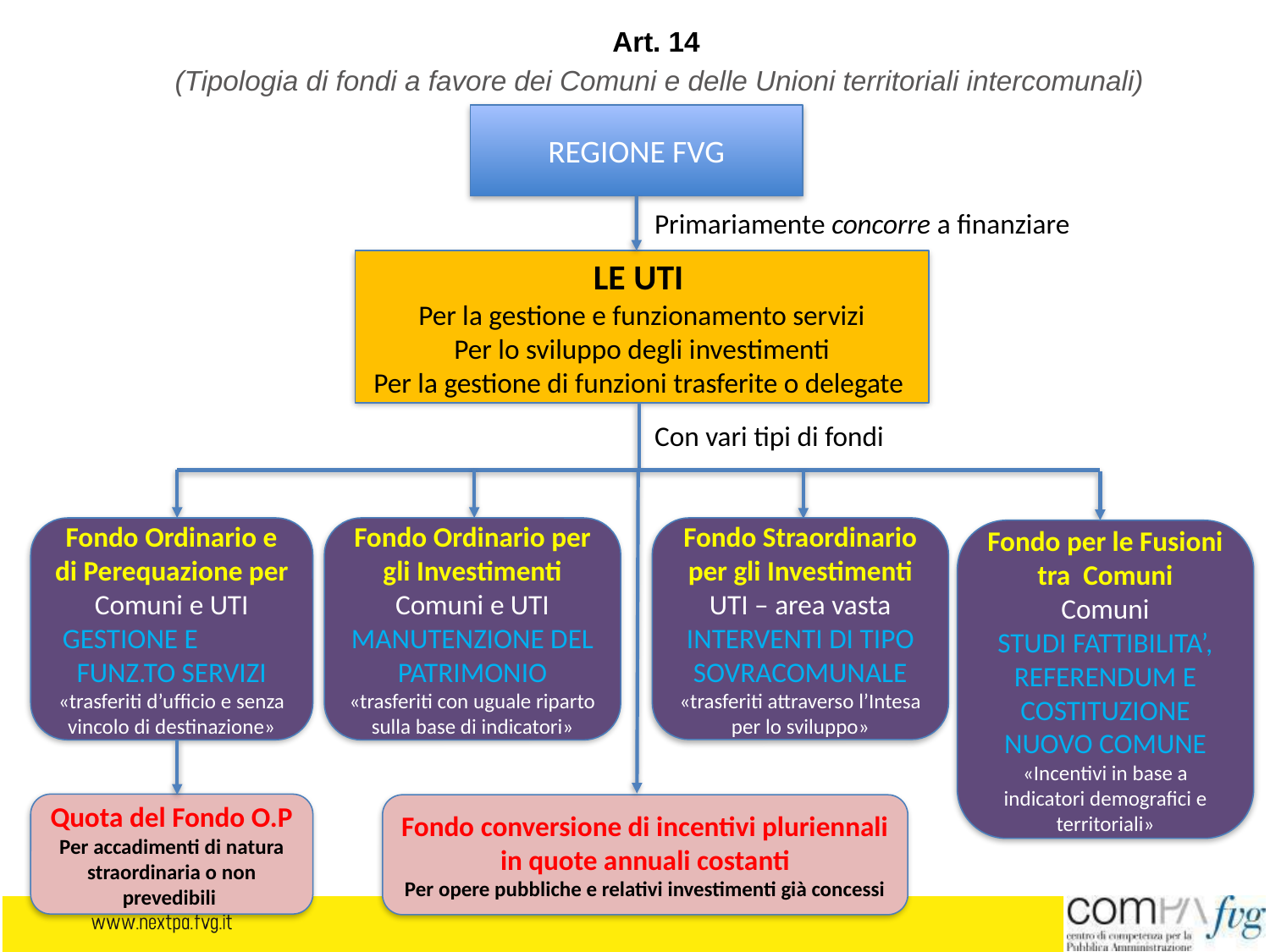

Art. 14
 (Tipologia di fondi a favore dei Comuni e delle Unioni territoriali intercomunali)
REGIONE FVG
Primariamente concorre a finanziare
LE UTI
Per la gestione e funzionamento servizi
Per lo sviluppo degli investimenti
Per la gestione di funzioni trasferite o delegate
Con vari tipi di fondi
Fondo Straordinario per gli Investimenti UTI – area vasta
INTERVENTI DI TIPO SOVRACOMUNALE
«trasferiti attraverso l’Intesa per lo sviluppo»
Fondo Ordinario per gli Investimenti
Comuni e UTI
MANUTENZIONE DEL PATRIMONIO
«trasferiti con uguale riparto sulla base di indicatori»
Fondo Ordinario e di Perequazione per Comuni e UTI
GESTIONE E              FUNZ.TO SERVIZI
«trasferiti d’ufficio e senza vincolo di destinazione»
Fondo per le Fusioni tra  Comuni
Comuni
STUDI FATTIBILITA’, REFERENDUM E COSTITUZIONE NUOVO COMUNE
«Incentivi in base a indicatori demografici e territoriali»
Quota del Fondo O.P
Per accadimenti di natura straordinaria o non prevedibili
Fondo conversione di incentivi pluriennali in quote annuali costanti
Per opere pubbliche e relativi investimenti già concessi